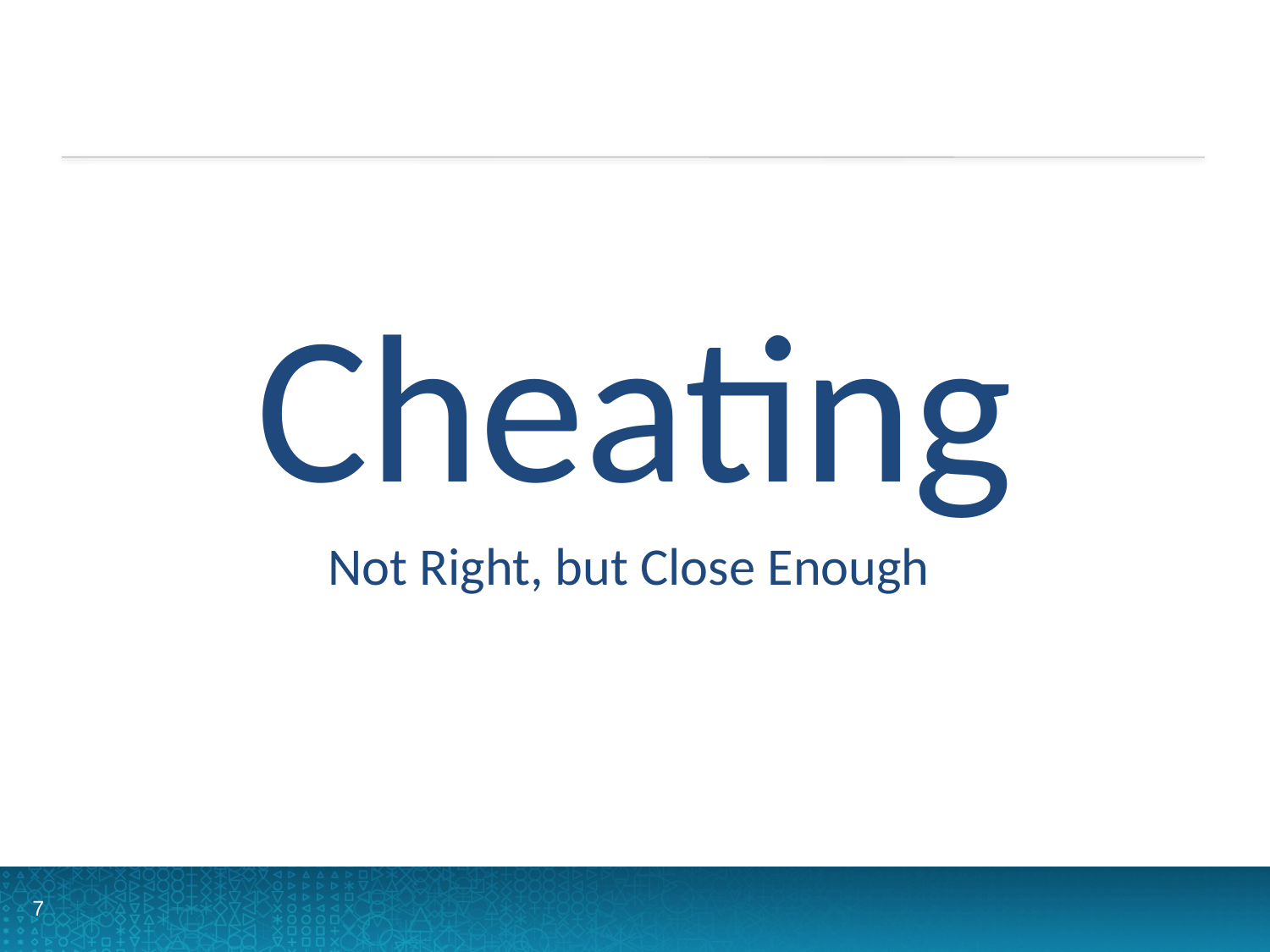

Cheating
Not Right, but Close Enough
7